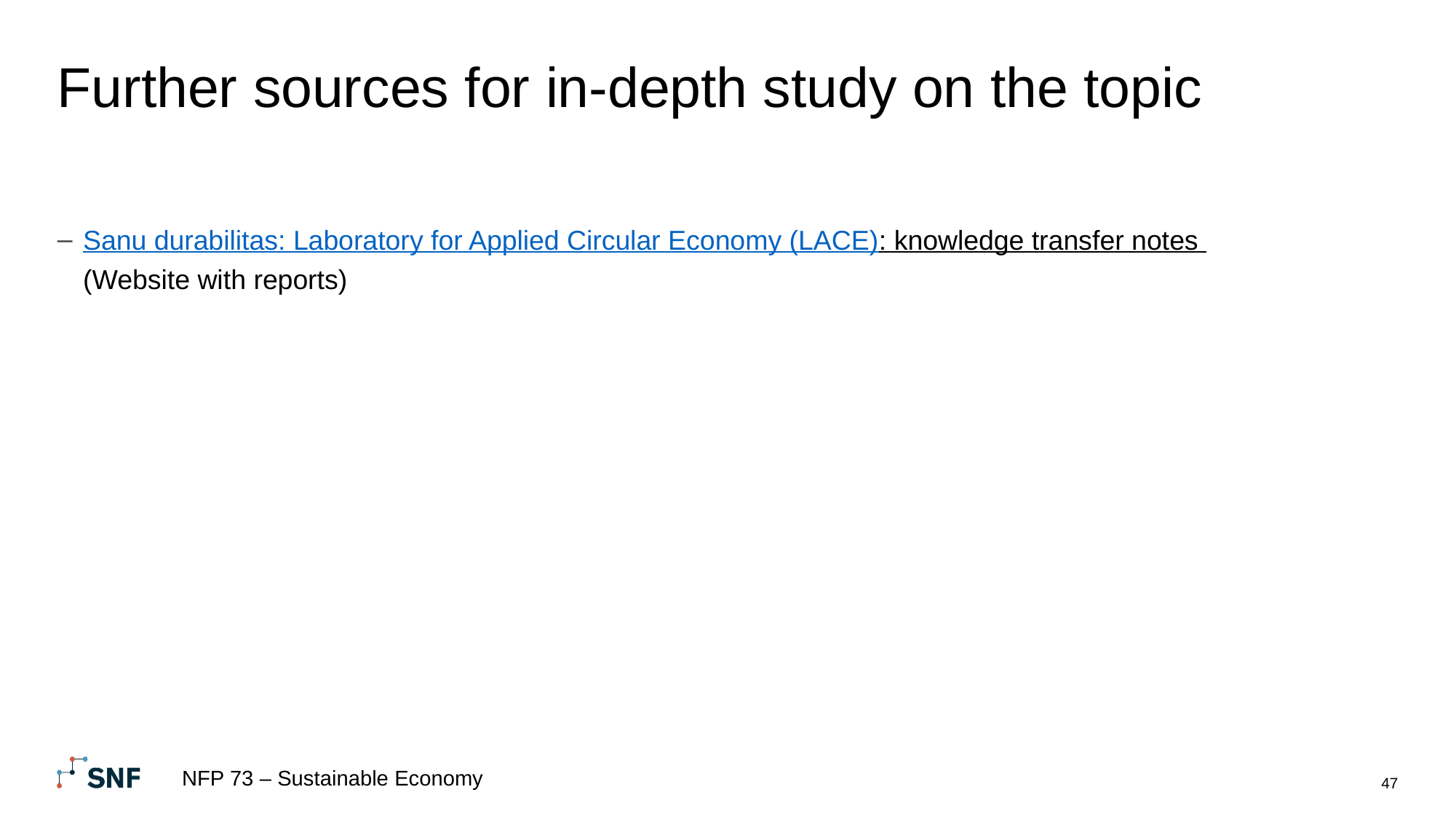

# Further sources for in-depth study on the topic
Sanu durabilitas: Laboratory for Applied Circular Economy (LACE): knowledge transfer notes                 (Website with reports)

NFP 73 – Sustainable Economy
47